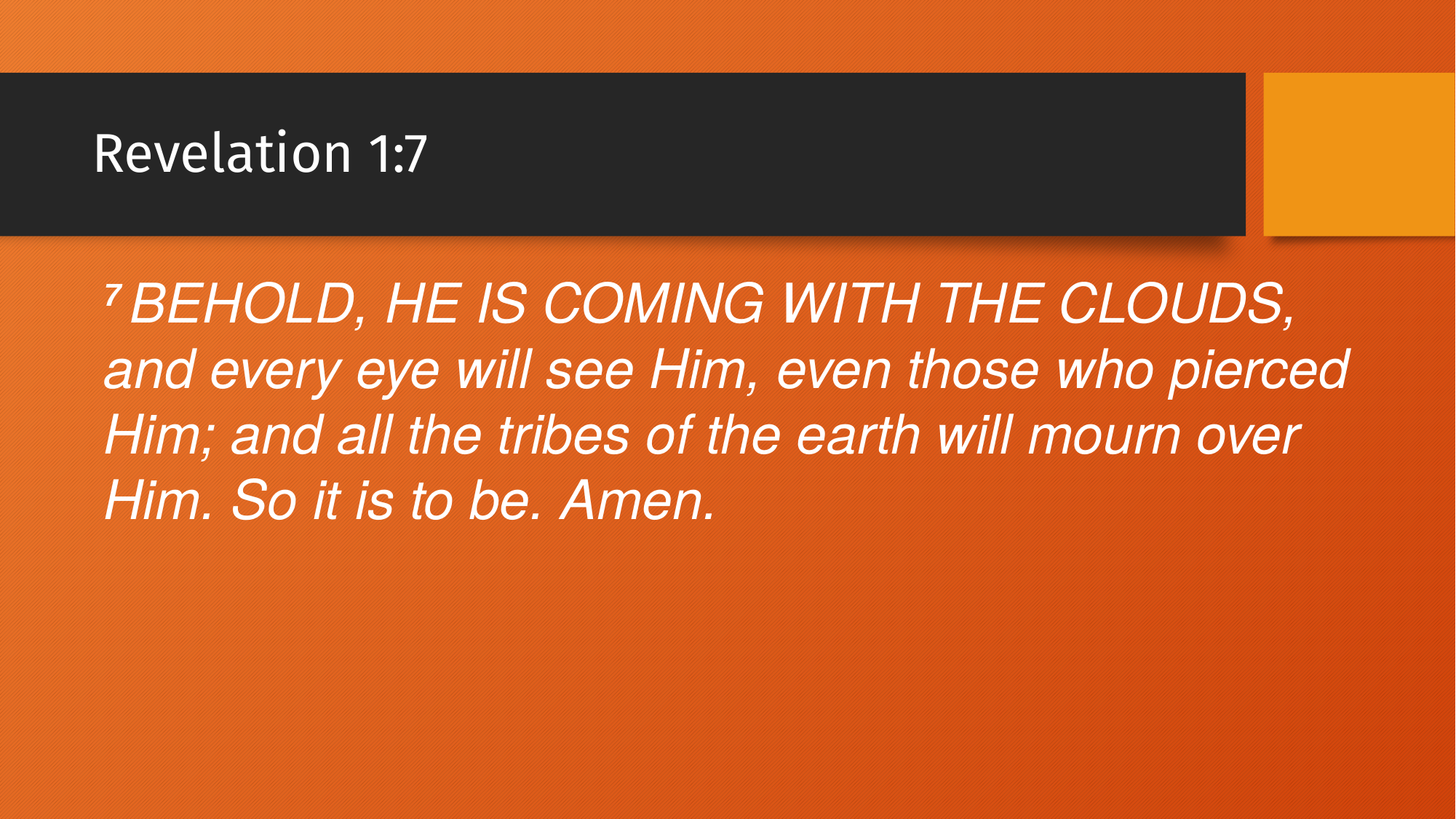

# Revelation 1:7
7 Behold, He is coming with the clouds, and every eye will see Him, even those who pierced Him; and all the tribes of the earth will mourn over Him. So it is to be. Amen.